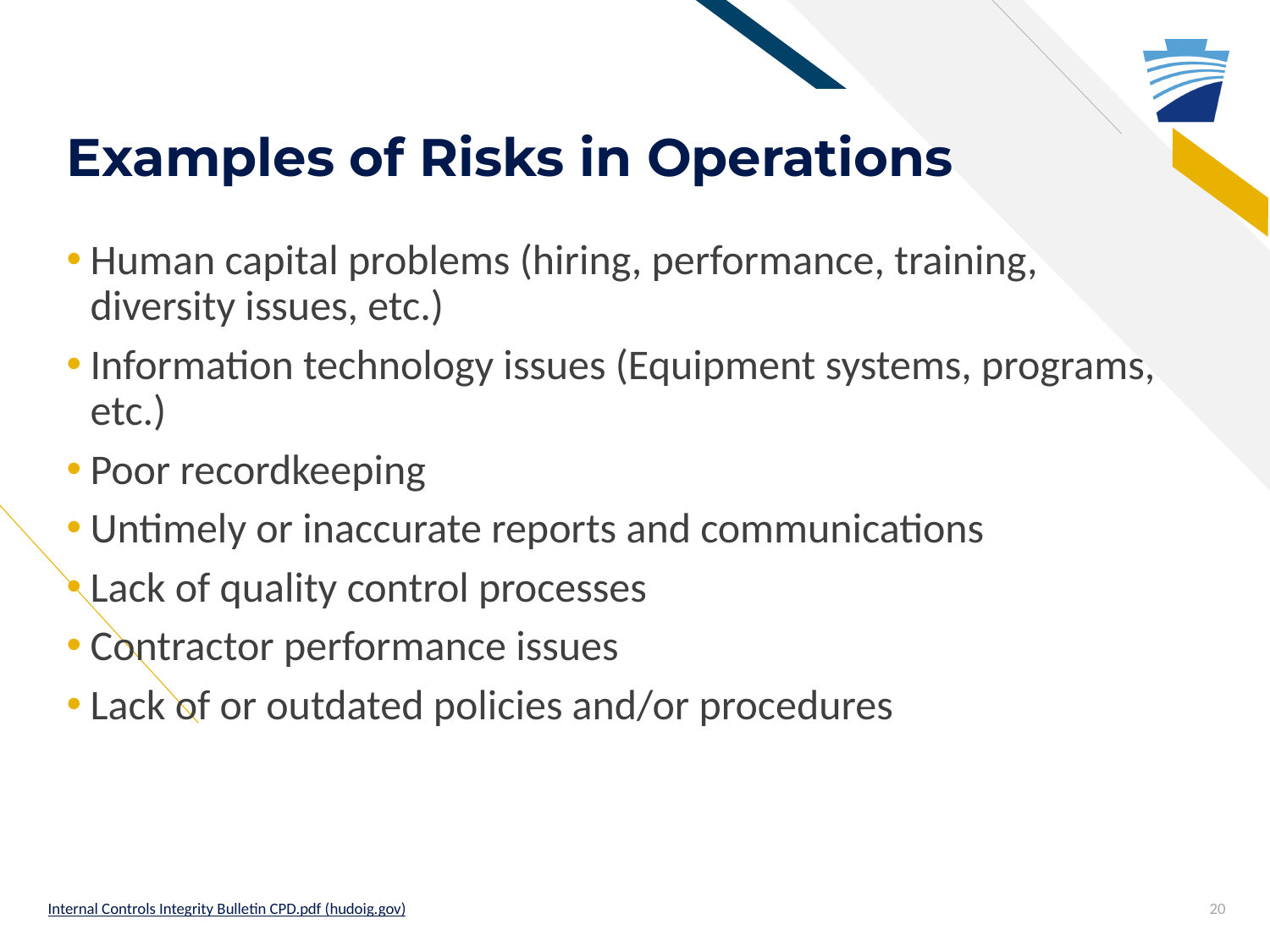

# Examples of Risks in Operations
Human capital problems (hiring, performance, training, diversity issues, etc.)
Information technology issues (Equipment systems, programs, etc.)
Poor recordkeeping
Untimely or inaccurate reports and communications
Lack of quality control processes
Contractor performance issues
Lack of or outdated policies and/or procedures

Internal Controls Integrity Bulletin CPD.pdf (hudoig.gov)
20